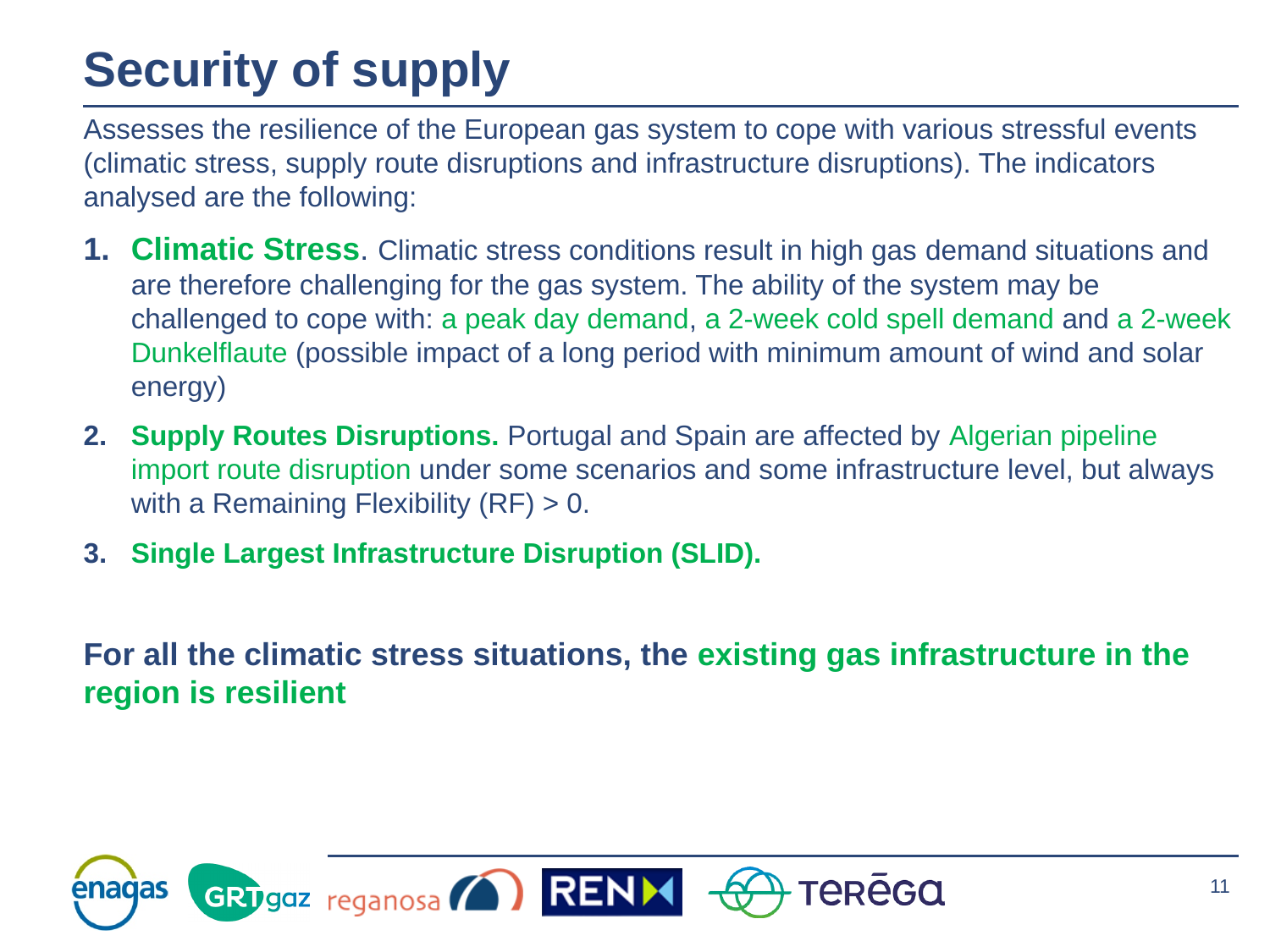

# Security of supply
Assesses the resilience of the European gas system to cope with various stressful events (climatic stress, supply route disruptions and infrastructure disruptions). The indicators analysed are the following:
Climatic Stress. Climatic stress conditions result in high gas ­demand situations and are therefore challenging for the gas system. The ability of the system may be ­challenged to cope with: a peak day demand, a 2-week cold spell demand and a 2-week Dunkelflaute (possible impact of a long period with minimum amount of wind and solar energy)
Supply Routes Disruptions. Portugal and Spain are affected by Algerian pipeline import route disruption under some scenarios and some infrastructure level, but always with a Remaining Flexibility (RF) > 0.
Single Largest Infrastructure Disruption (SLID).

For all the climatic stress situations, the existing gas infrastructure in the region is resilient